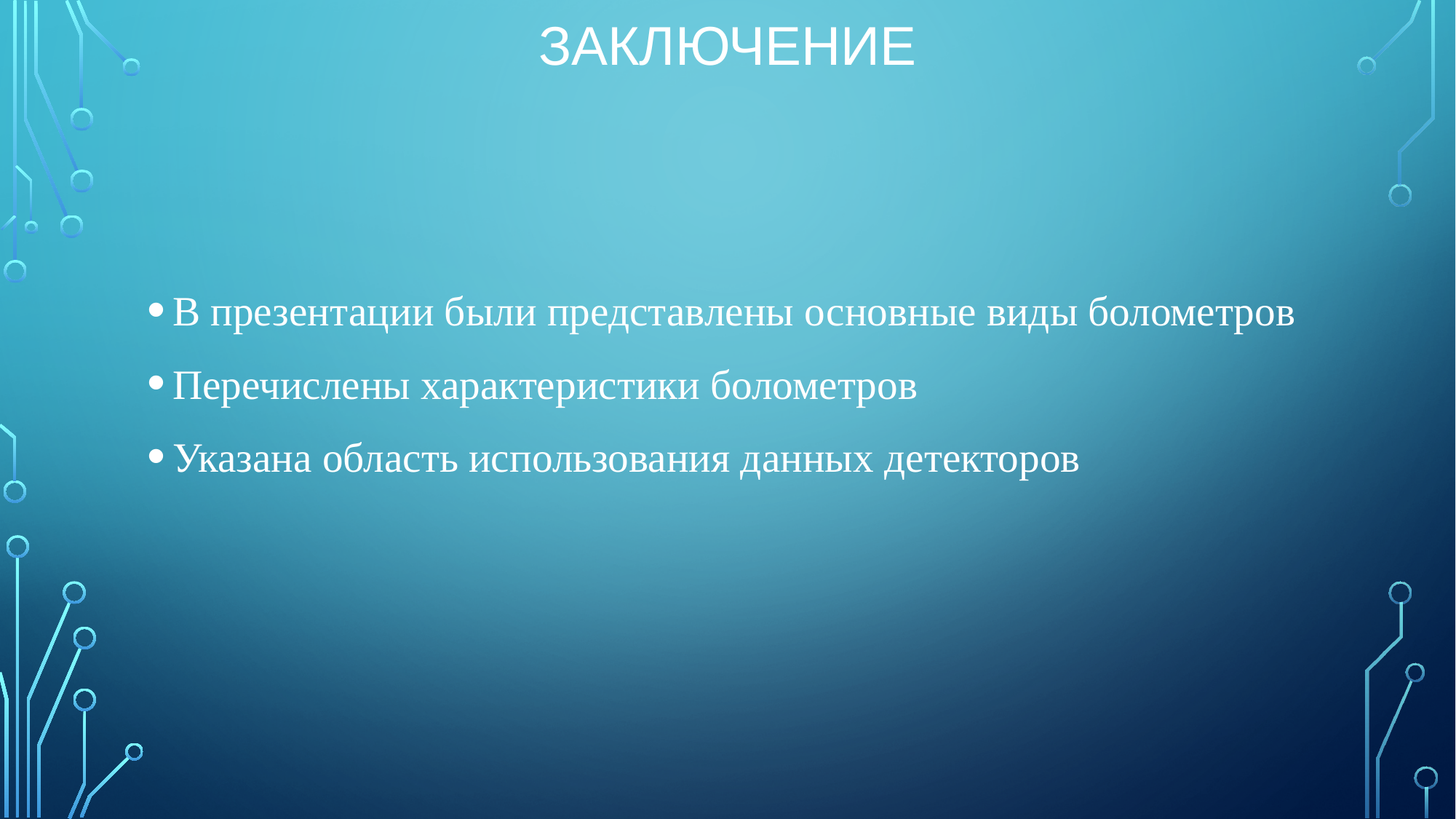

# Заключение
В презентации были представлены основные виды болометров
Перечислены характеристики болометров
Указана область использования данных детекторов